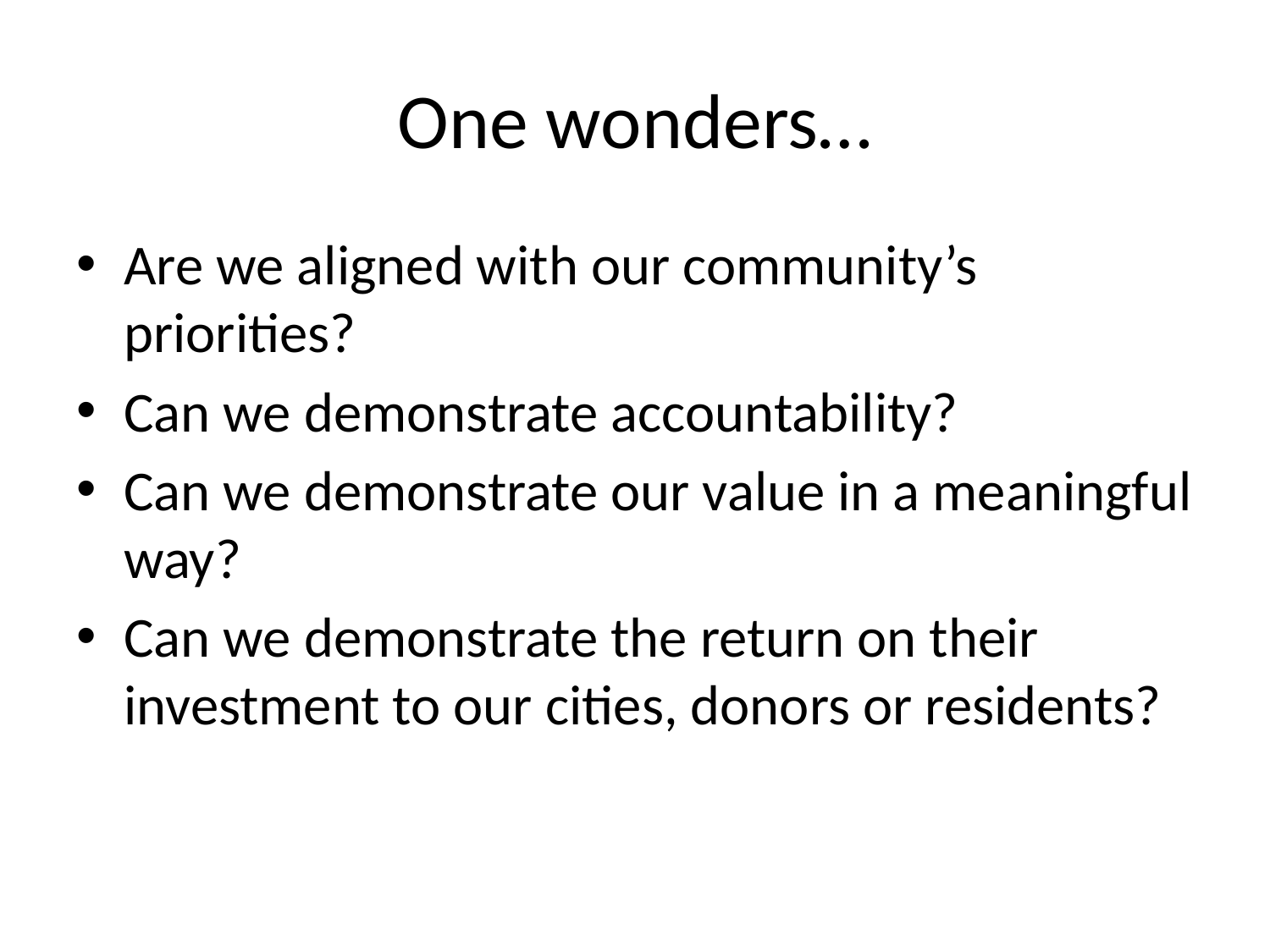

# One wonders…
Are we aligned with our community’s priorities?
Can we demonstrate accountability?
Can we demonstrate our value in a meaningful way?
Can we demonstrate the return on their investment to our cities, donors or residents?